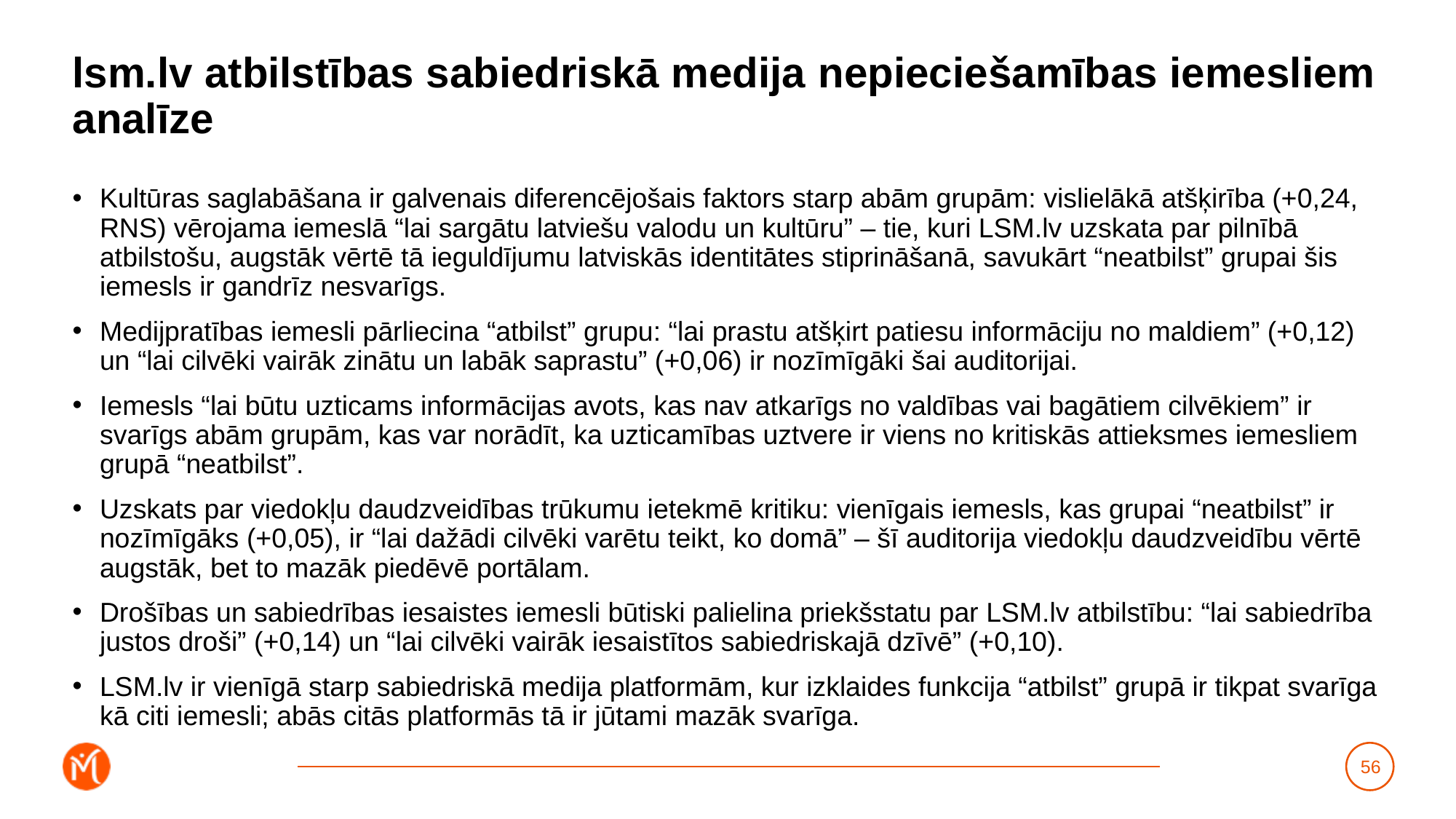

# lsm.lv atbilstības sabiedriskā medija nepieciešamības iemesliem analīze
Kultūras saglabāšana ir galvenais diferencējošais faktors starp abām grupām: vislielākā atšķirība (+0,24, RNS) vērojama iemeslā “lai sargātu latviešu valodu un kultūru” – tie, kuri LSM.lv uzskata par pilnībā atbilstošu, augstāk vērtē tā ieguldījumu latviskās identitātes stiprināšanā, savukārt “neatbilst” grupai šis iemesls ir gandrīz nesvarīgs.
Medijpratības iemesli pārliecina “atbilst” grupu: “lai prastu atšķirt patiesu informāciju no maldiem” (+0,12) un “lai cilvēki vairāk zinātu un labāk saprastu” (+0,06) ir nozīmīgāki šai auditorijai.
Iemesls “lai būtu uzticams informācijas avots, kas nav atkarīgs no valdības vai bagātiem cilvēkiem” ir svarīgs abām grupām, kas var norādīt, ka uzticamības uztvere ir viens no kritiskās attieksmes iemesliem grupā “neatbilst”.
Uzskats par viedokļu daudzveidības trūkumu ietekmē kritiku: vienīgais iemesls, kas grupai “neatbilst” ir nozīmīgāks (+0,05), ir “lai dažādi cilvēki varētu teikt, ko domā” – šī auditorija viedokļu daudzveidību vērtē augstāk, bet to mazāk piedēvē portālam.
Drošības un sabiedrības iesaistes iemesli būtiski palielina priekšstatu par LSM.lv atbilstību: “lai sabiedrība justos droši” (+0,14) un “lai cilvēki vairāk iesaistītos sabiedriskajā dzīvē” (+0,10).
LSM.lv ir vienīgā starp sabiedriskā medija platformām, kur izklaides funkcija “atbilst” grupā ir tikpat svarīga kā citi iemesli; abās citās platformās tā ir jūtami mazāk svarīga.

56